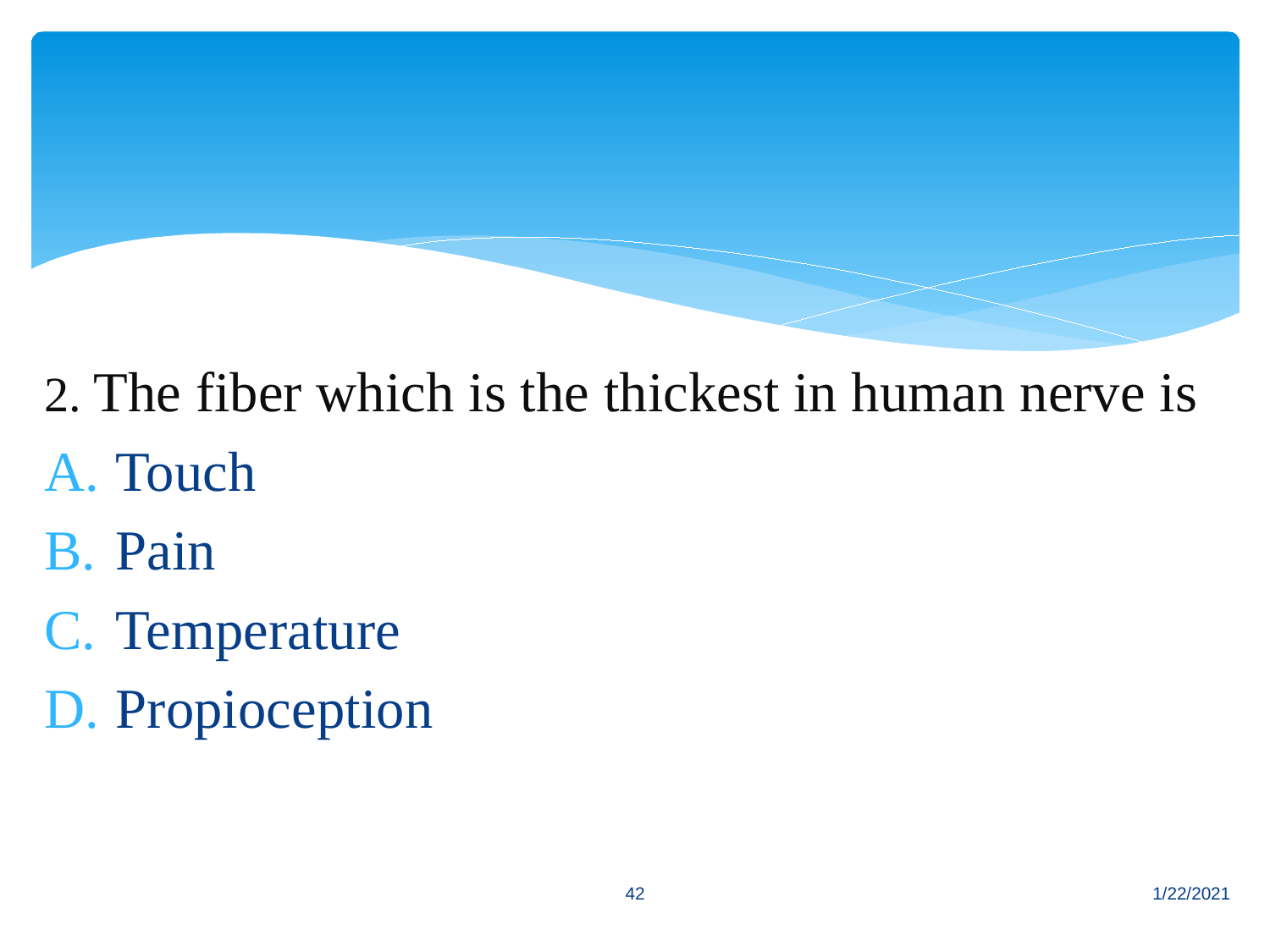

#
2. The fiber which is the thickest in human nerve is
Touch
Pain
Temperature
Propioception

42
1/22/2021